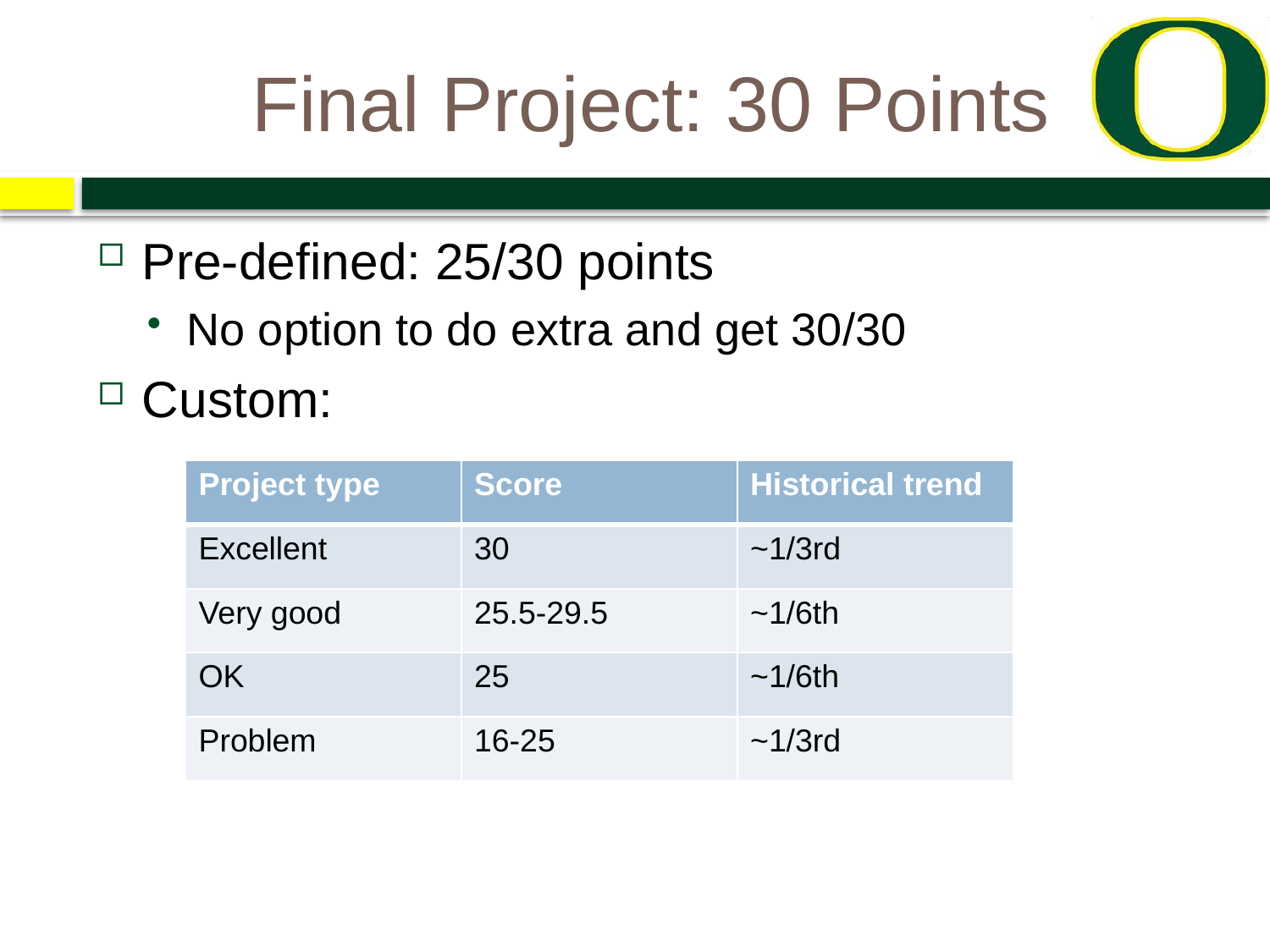

# Final Project: 30 Points
Pre-defined: 25/30 points
No option to do extra and get 30/30
Custom:
| Project type | Score | Historical trend |
| --- | --- | --- |
| Excellent | 30 | ~1/3rd |
| Very good | 25.5-29.5 | ~1/6th |
| OK | 25 | ~1/6th |
| Problem | 16-25 | ~1/3rd |